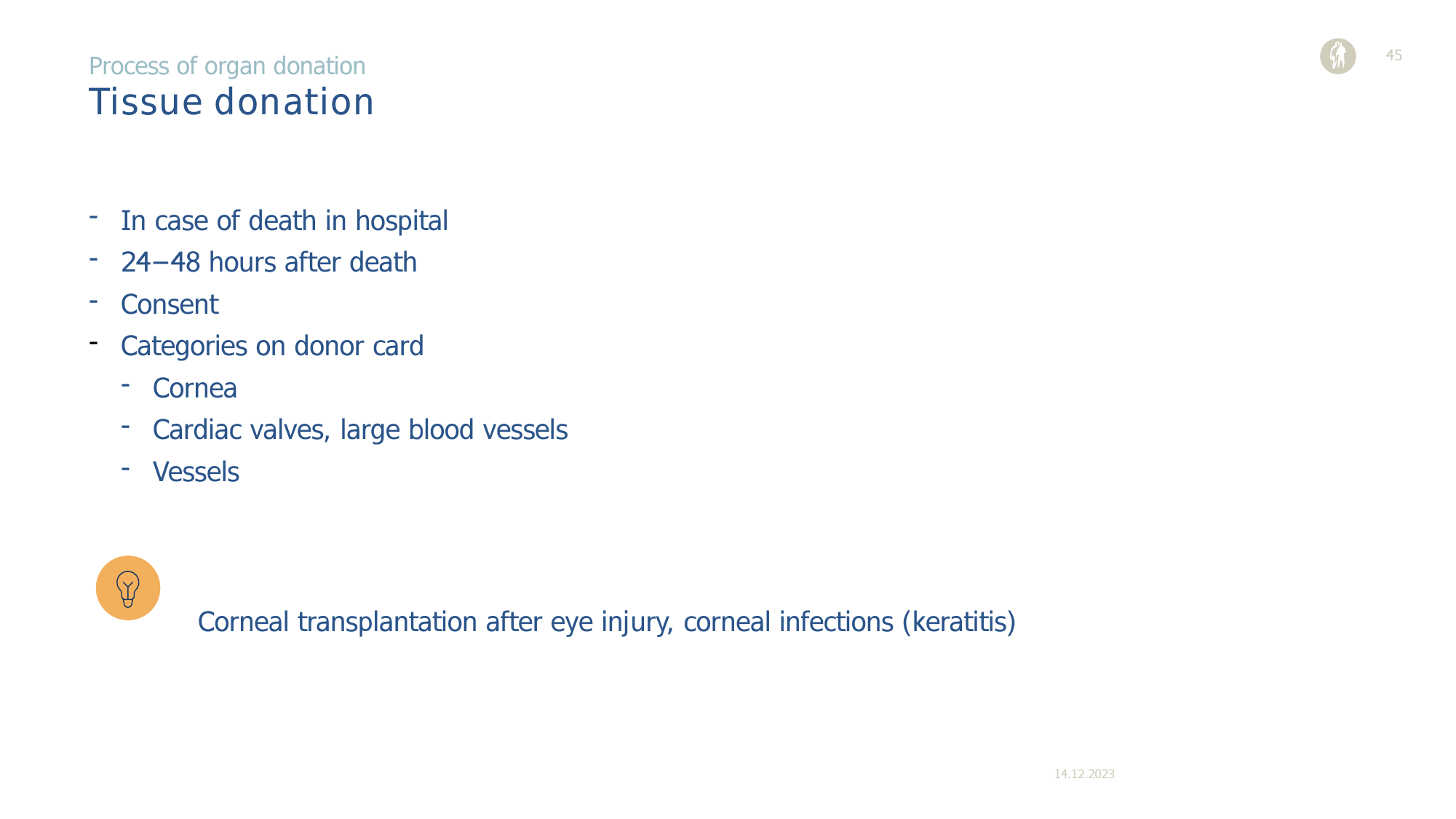

45
Process of organ donation
# Tissue donation
In case of death in hospital
24−48 hours after death
Consent
Categories on donor card
Cornea
Cardiac valves, large blood vessels
Vessels

	Corneal transplantation after eye injury, corneal infections (keratitis)

14.12.2023